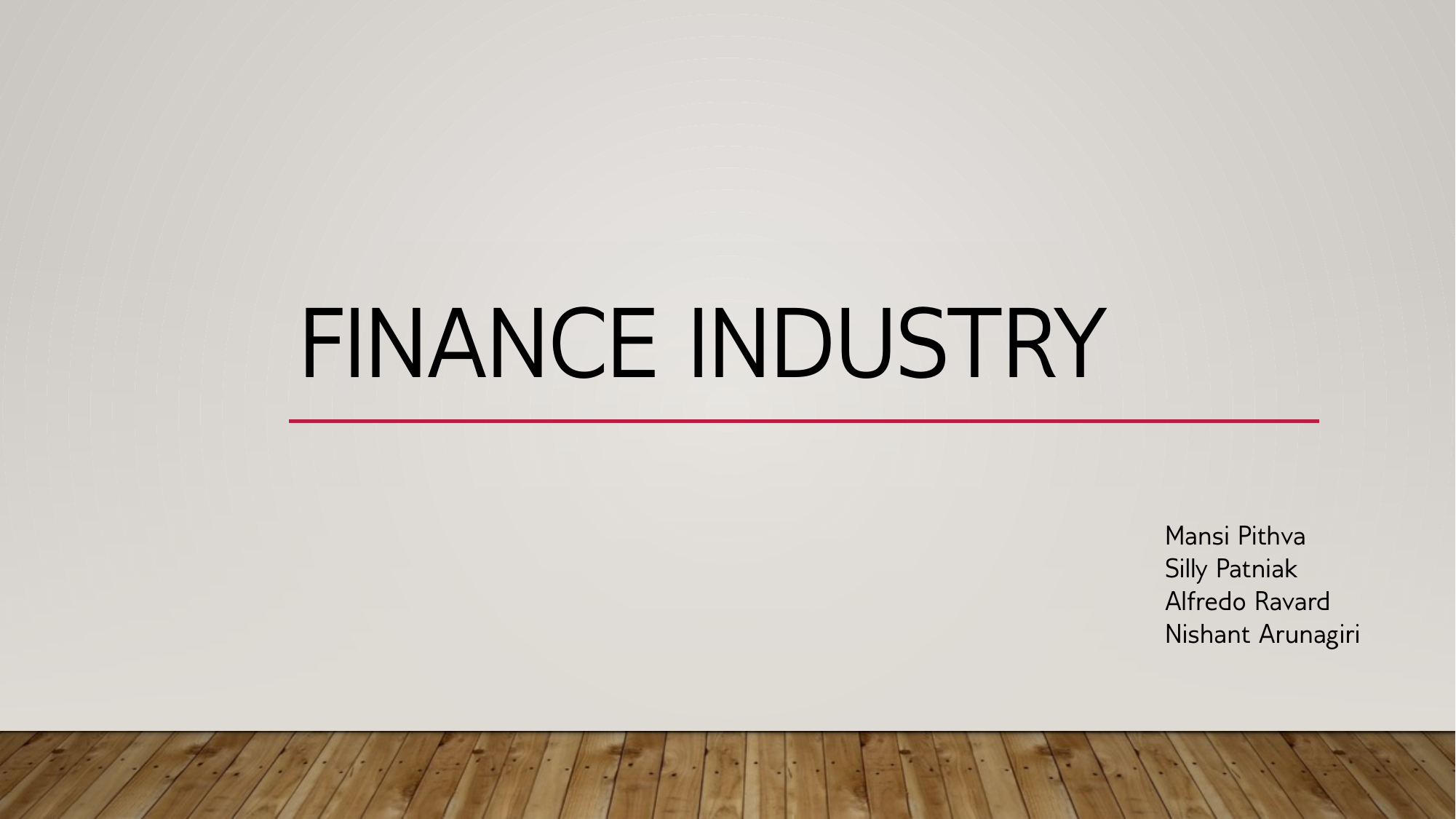

# Finance Industry
Mansi Pithva
Silly Patniak
Alfredo Ravard
Nishant Arunagiri